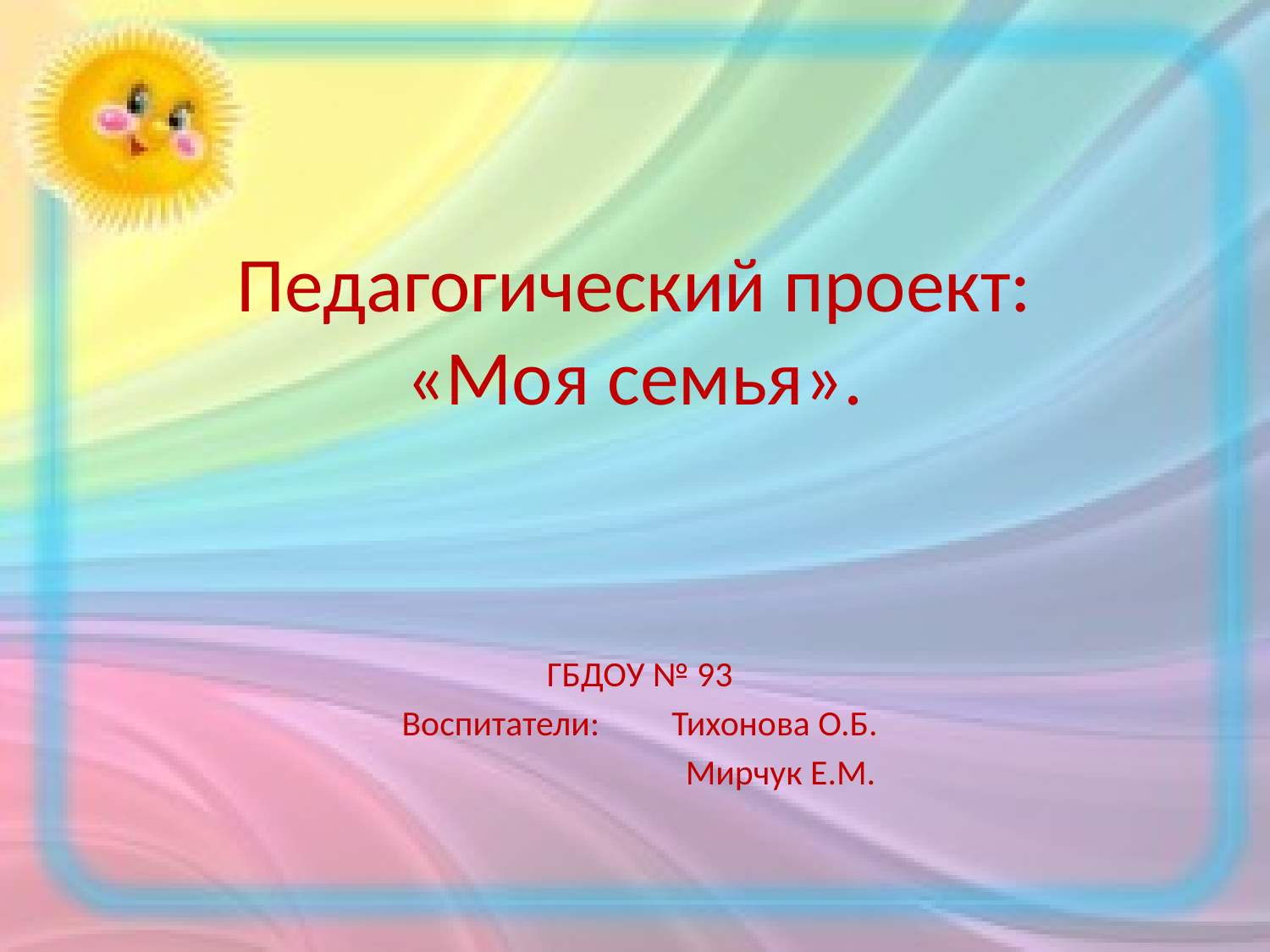

# Педагогический проект: «Моя семья».
ГБДОУ № 93
Воспитатели:         Тихонова О.Б.
                                   Мирчук Е.М.